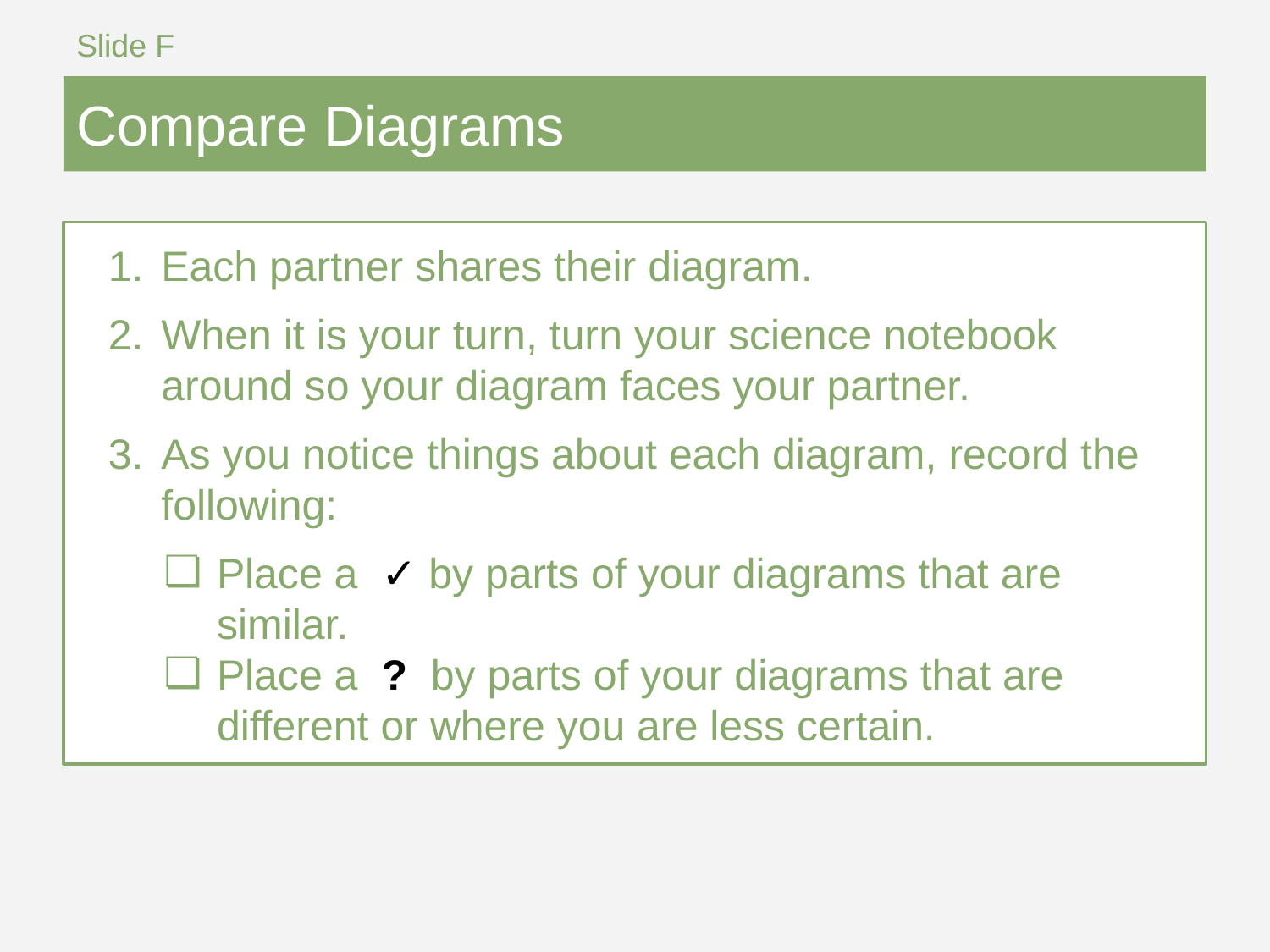

Slide F
Compare Diagrams

Each partner shares their diagram.
When it is your turn, turn your science notebook around so your diagram faces your partner.
As you notice things about each diagram, record the following:
Place a  ✓ by parts of your diagrams that are similar.
Place a  ?  by parts of your diagrams that are different or where you are less certain.